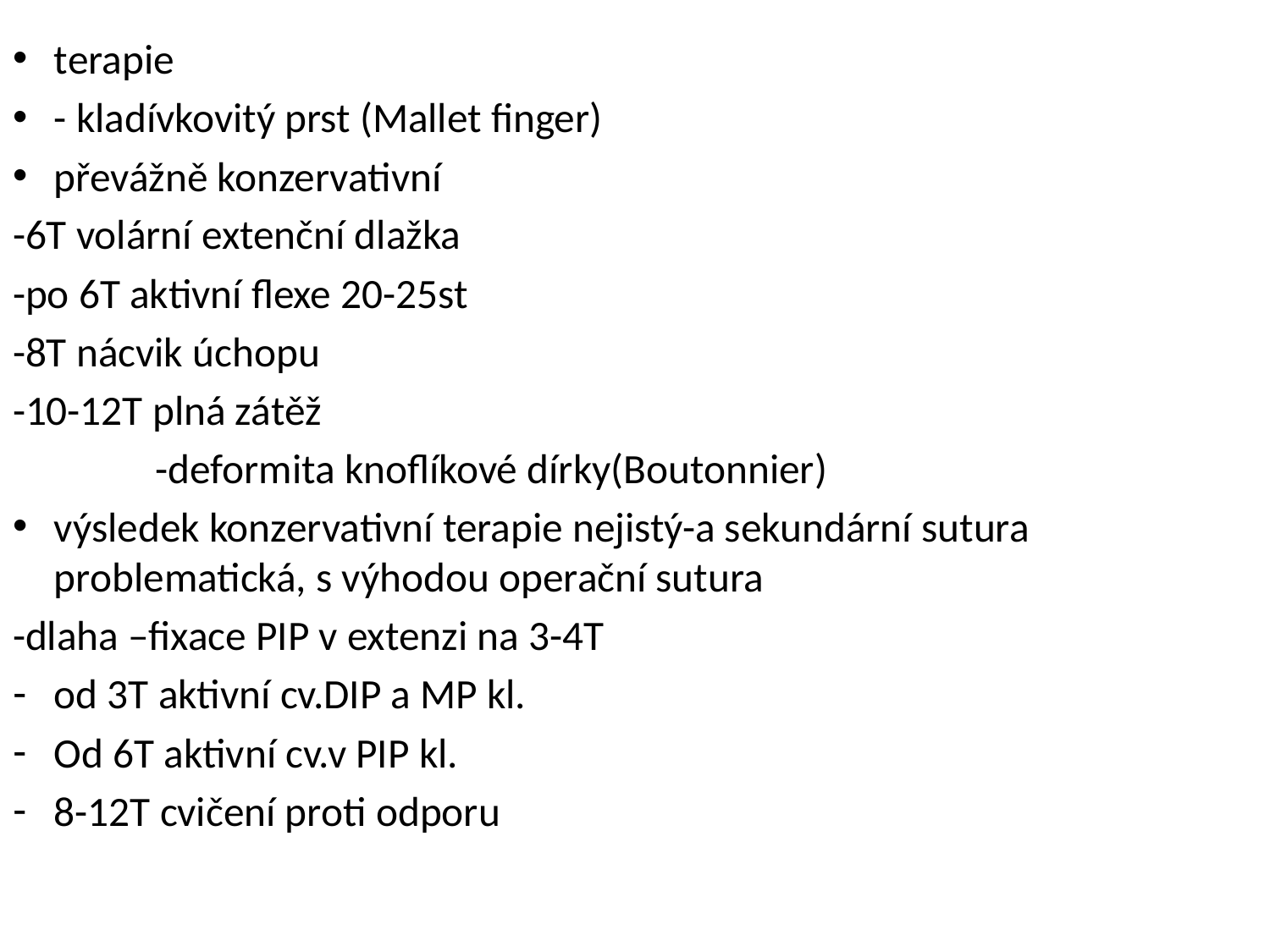

terapie
- kladívkovitý prst (Mallet finger)
převážně konzervativní
-6T volární extenční dlažka
-po 6T aktivní flexe 20-25st
-8T nácvik úchopu
-10-12T plná zátěž
               -deformita knoflíkové dírky(Boutonnier)
výsledek konzervativní terapie nejistý-a sekundární sutura problematická, s výhodou operační sutura
-dlaha –fixace PIP v extenzi na 3-4T
od 3T aktivní cv.DIP a MP kl.
Od 6T aktivní cv.v PIP kl.
8-12T cvičení proti odporu